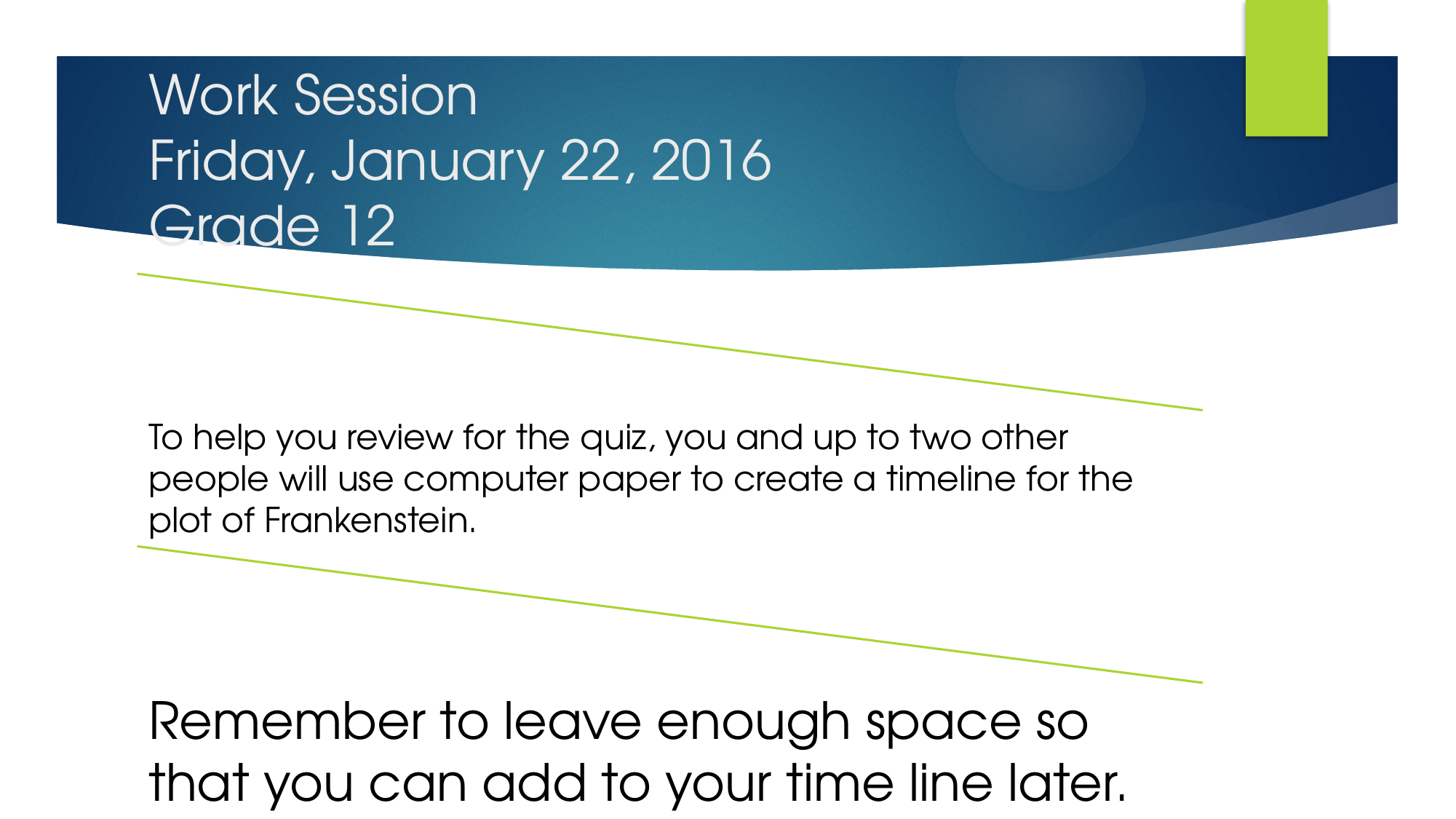

# Work Session Friday, January 22, 2016 Grade 12
To help you review for the quiz, you and up to two other people will use computer paper to create a timeline for the plot of Frankenstein.
Remember to leave enough space so that you can add to your time line later.